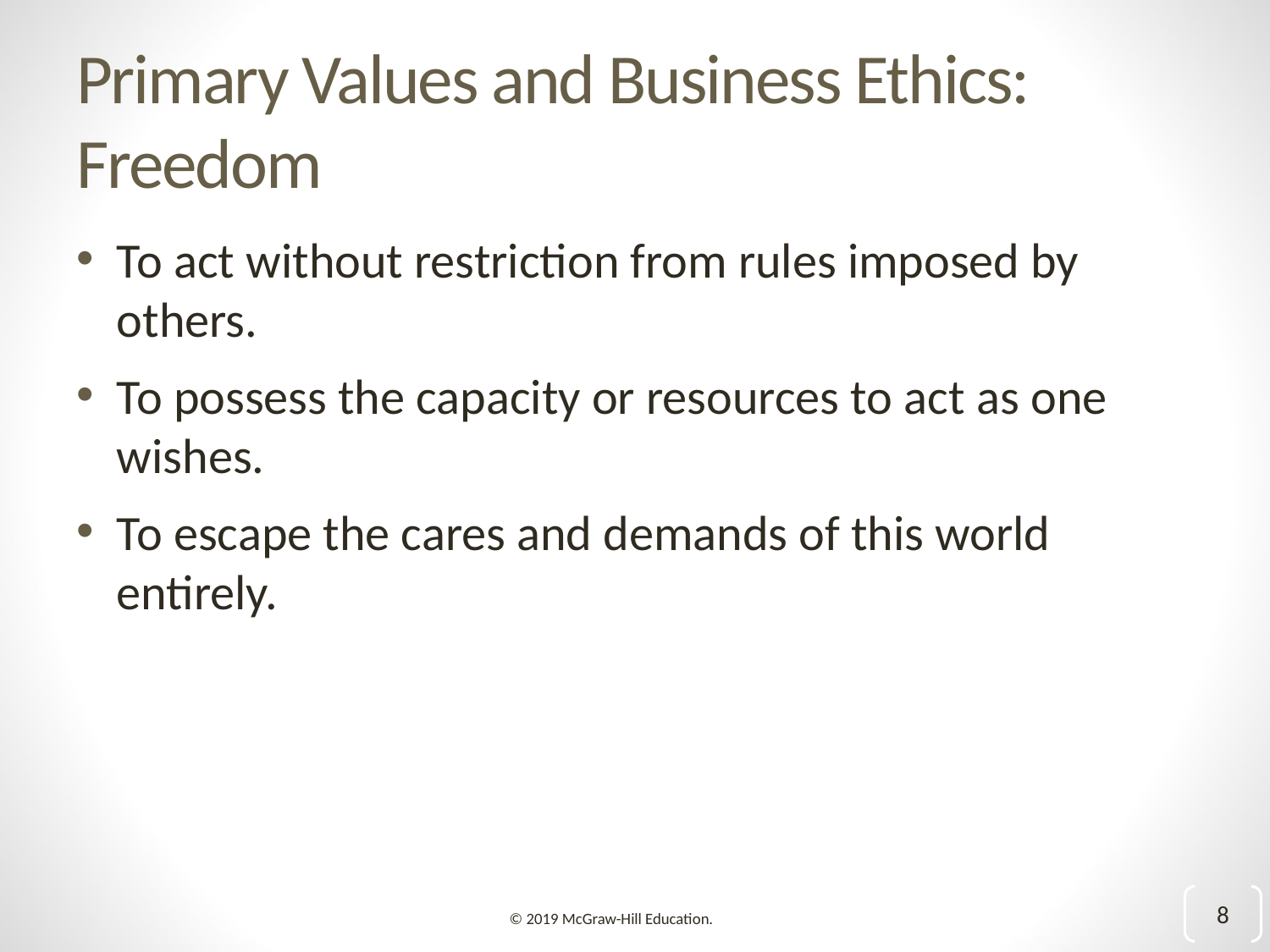

# Primary Values and Business Ethics: Freedom
To act without restriction from rules imposed by others.
To possess the capacity or resources to act as one wishes.
To escape the cares and demands of this world entirely.
8